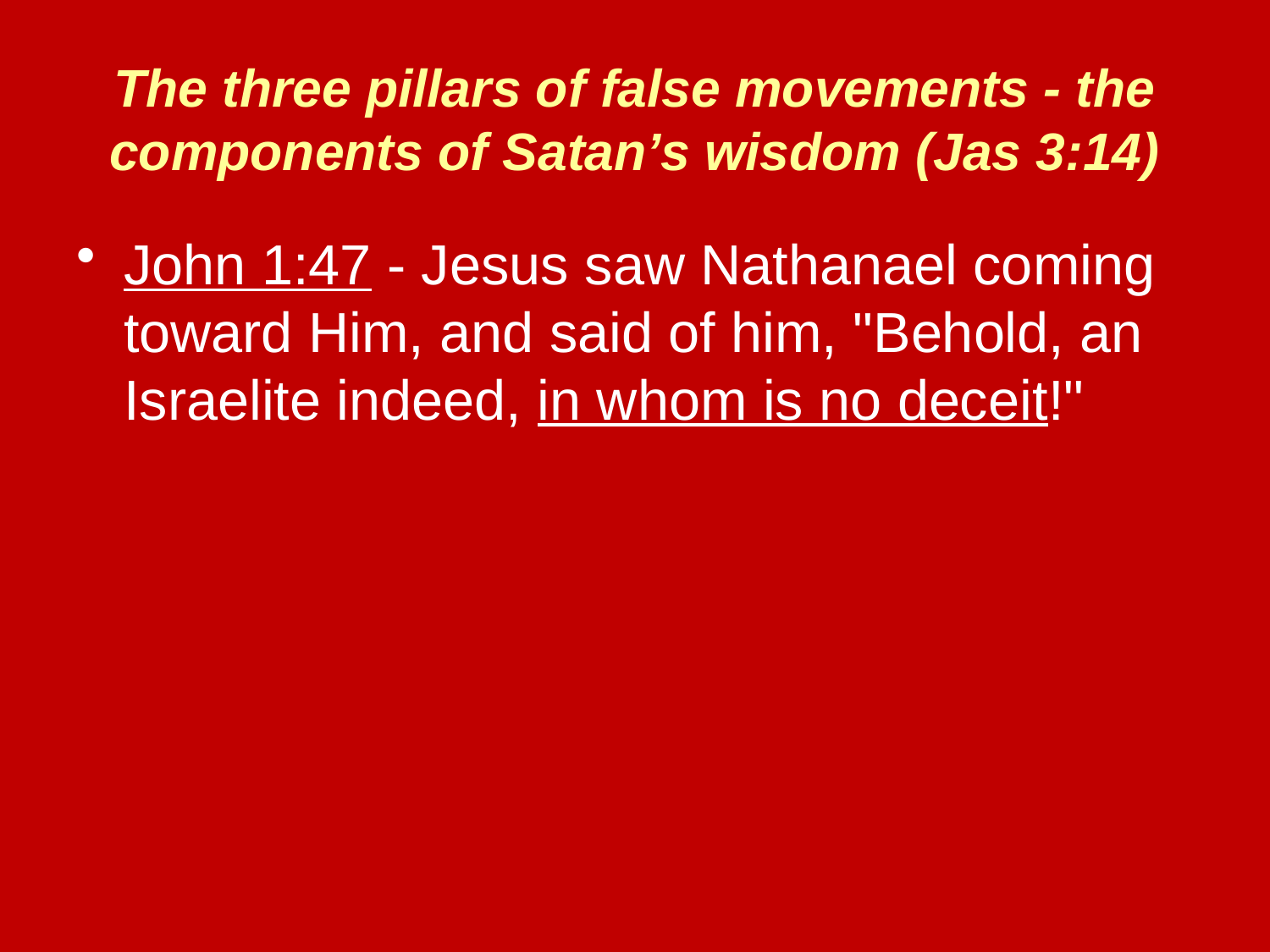

The three pillars of false movements - the components of Satan’s wisdom (Jas 3:14)
John 1:47 - Jesus saw Nathanael coming toward Him, and said of him, "Behold, an Israelite indeed, in whom is no deceit!"